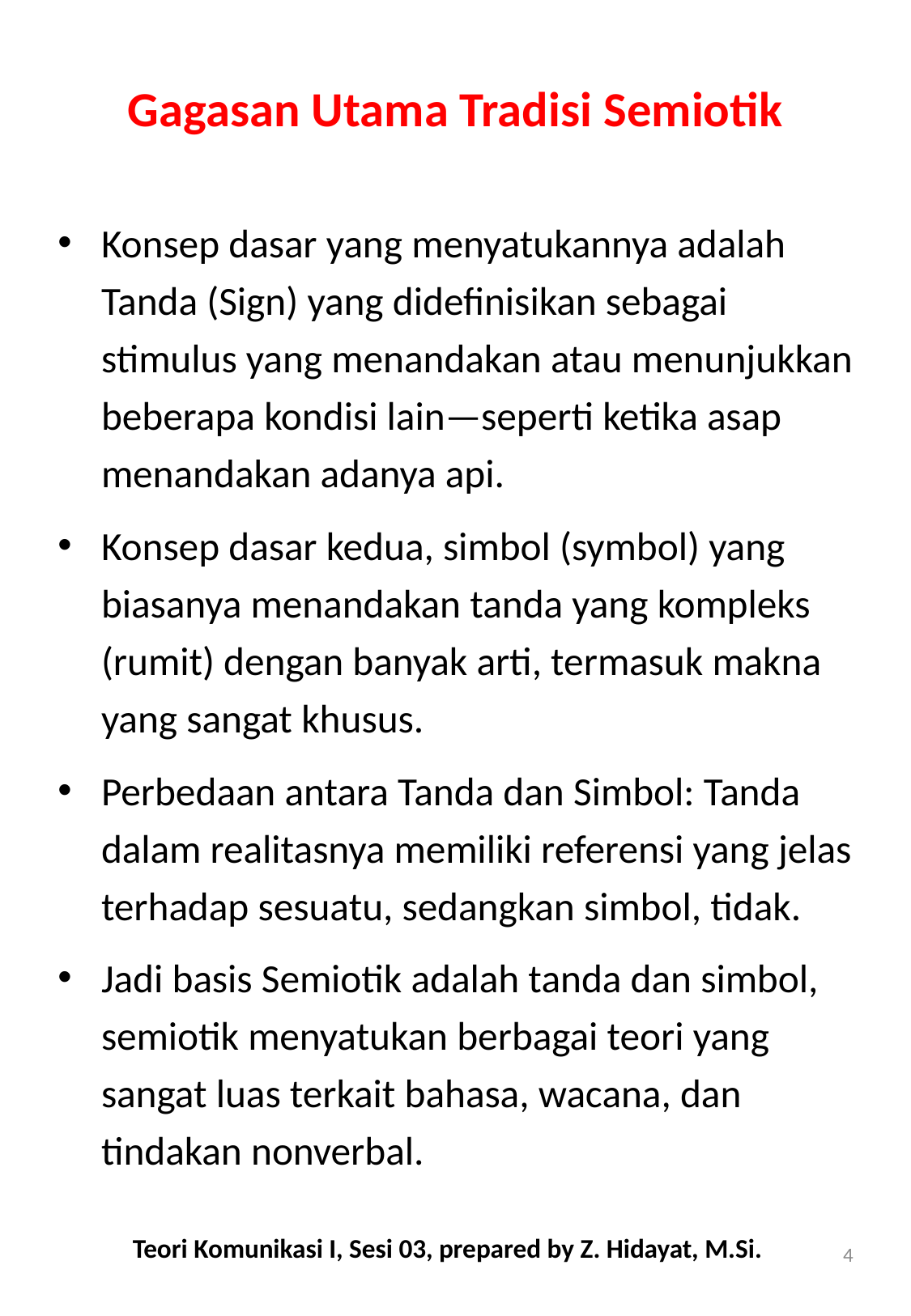

# Gagasan Utama Tradisi Semiotik
Konsep dasar yang menyatukannya adalah Tanda (Sign) yang didefinisikan sebagai stimulus yang menandakan atau menunjukkan beberapa kondisi lain—seperti ketika asap menandakan adanya api.
Konsep dasar kedua, simbol (symbol) yang biasanya menandakan tanda yang kompleks (rumit) dengan banyak arti, termasuk makna yang sangat khusus.
Perbedaan antara Tanda dan Simbol: Tanda dalam realitasnya memiliki referensi yang jelas terhadap sesuatu, sedangkan simbol, tidak.
Jadi basis Semiotik adalah tanda dan simbol, semiotik menyatukan berbagai teori yang sangat luas terkait bahasa, wacana, dan tindakan nonverbal.
Teori Komunikasi I, Sesi 03, prepared by Z. Hidayat, M.Si.
4